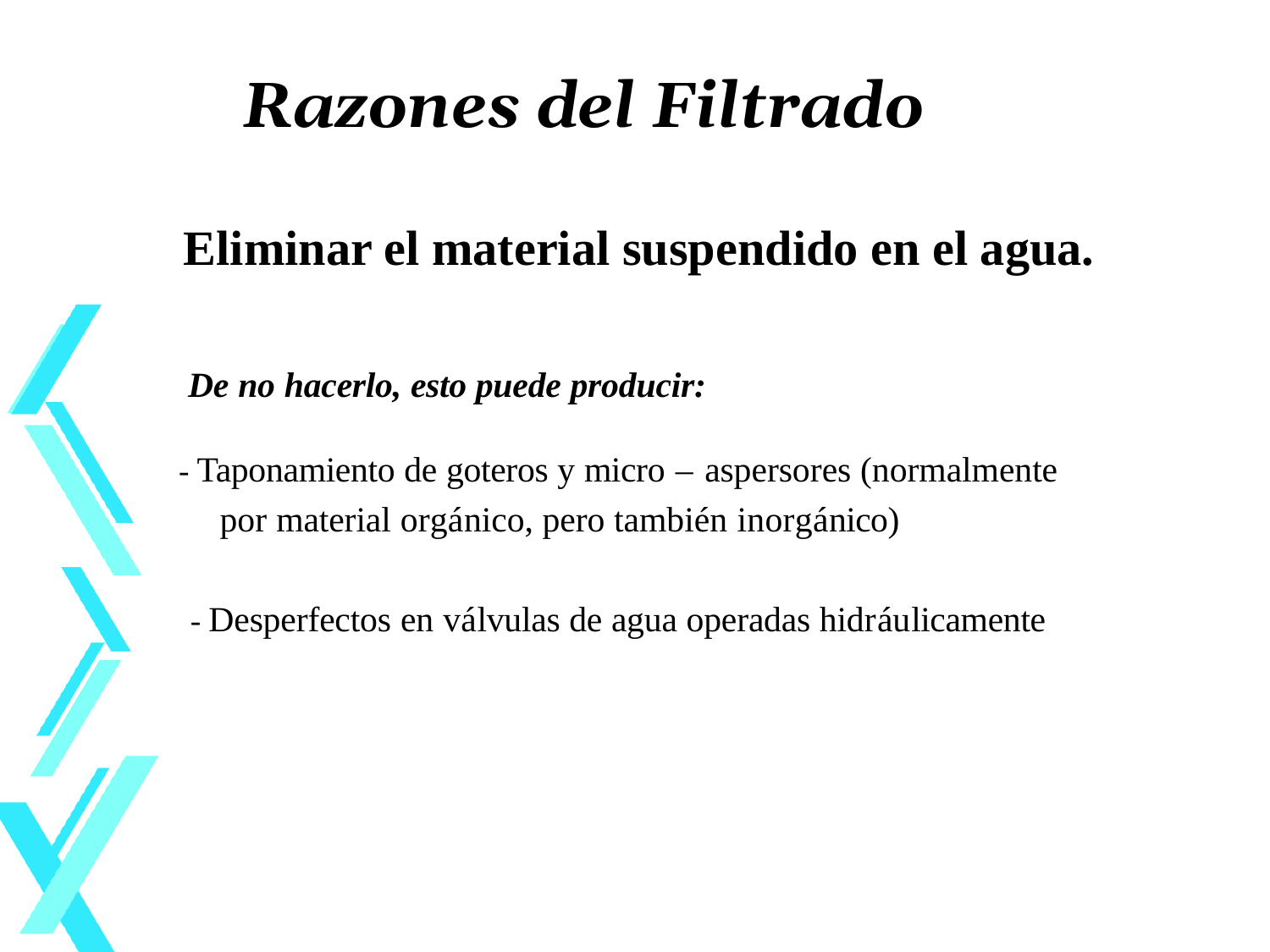

Razones del Filtrado
Eliminar el material suspendido en el agua.
De no hacerlo, esto puede producir:
- Taponamiento de goteros y micro –aspersores (normalmente
por material orgánico, pero también inorgánico)
- Desperfectos en válvulas de agua operadas hidráulicamente